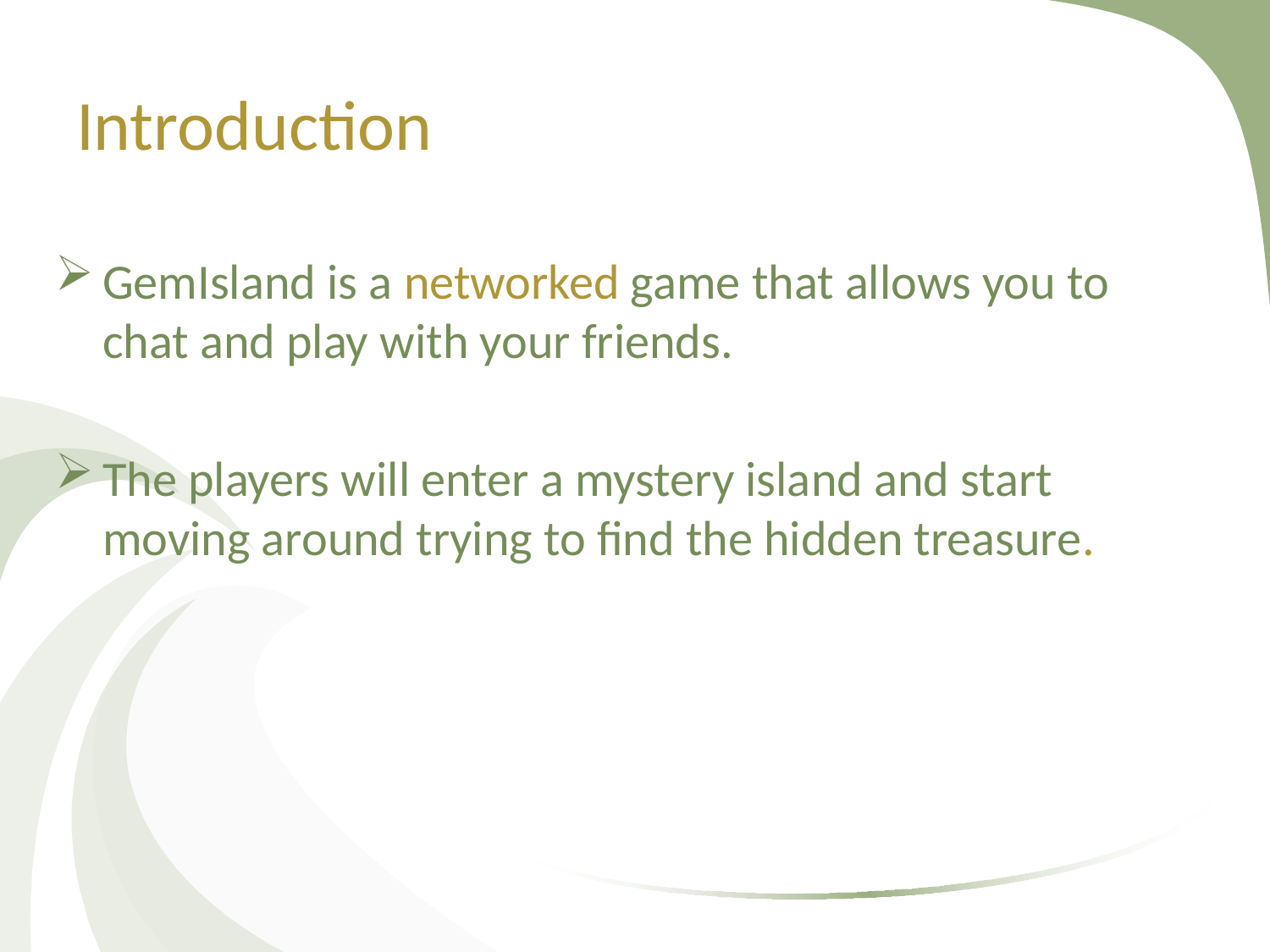

# Introduction
GemIsland is a networked game that allows you to chat and play with your friends.

The players will enter a mystery island and start moving around trying to find the hidden treasure.